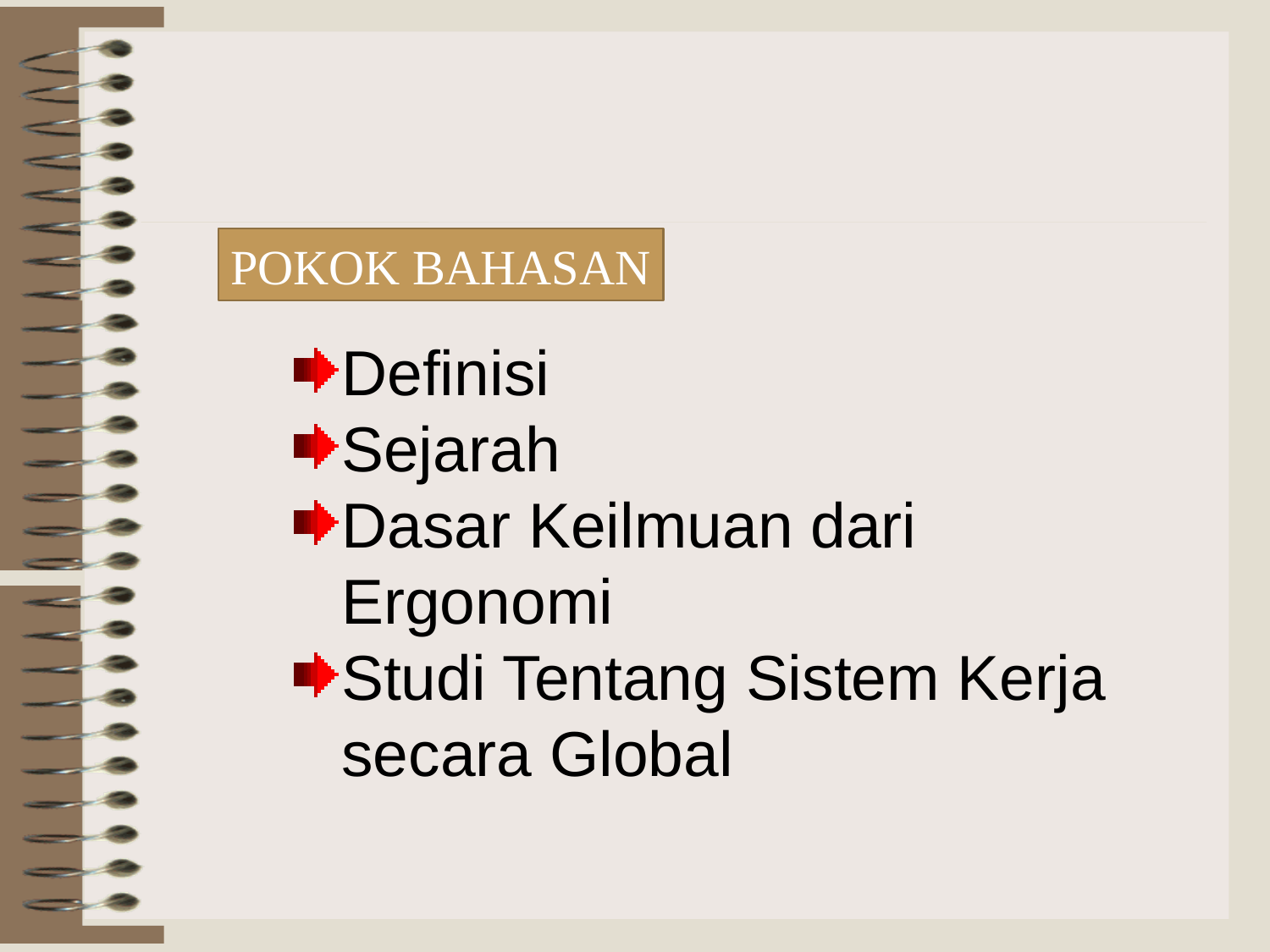

POKOK BAHASAN
Definisi
Sejarah
Dasar Keilmuan dari Ergonomi
Studi Tentang Sistem Kerja secara Global